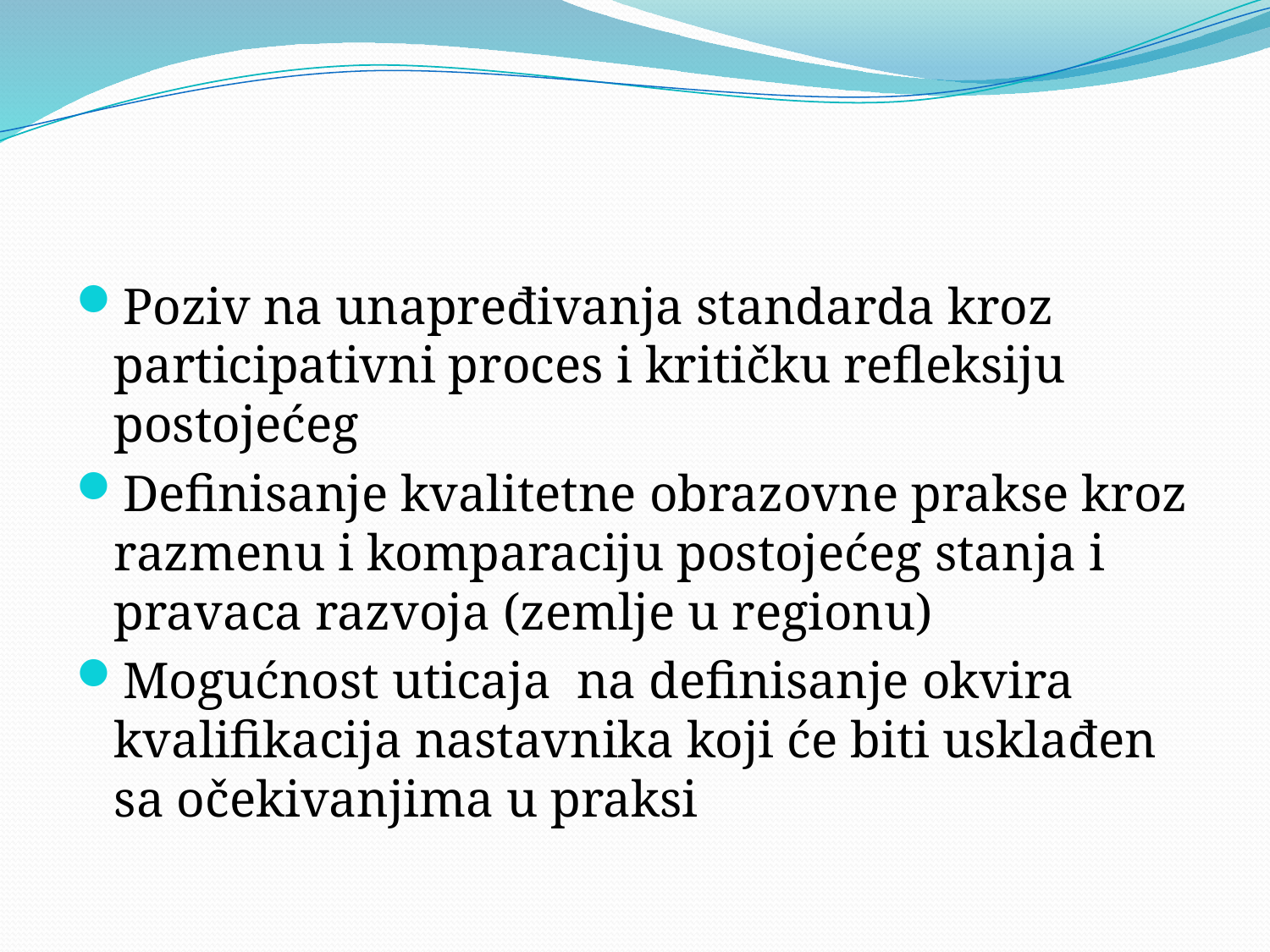

#
Poziv na unapređivanja standarda kroz participativni proces i kritičku refleksiju postojećeg
Definisanje kvalitetne obrazovne prakse kroz razmenu i komparaciju postojećeg stanja i pravaca razvoja (zemlje u regionu)
Mogućnost uticaja  na definisanje okvira kvalifikacija nastavnika koji će biti usklađen sa očekivanjima u praksi